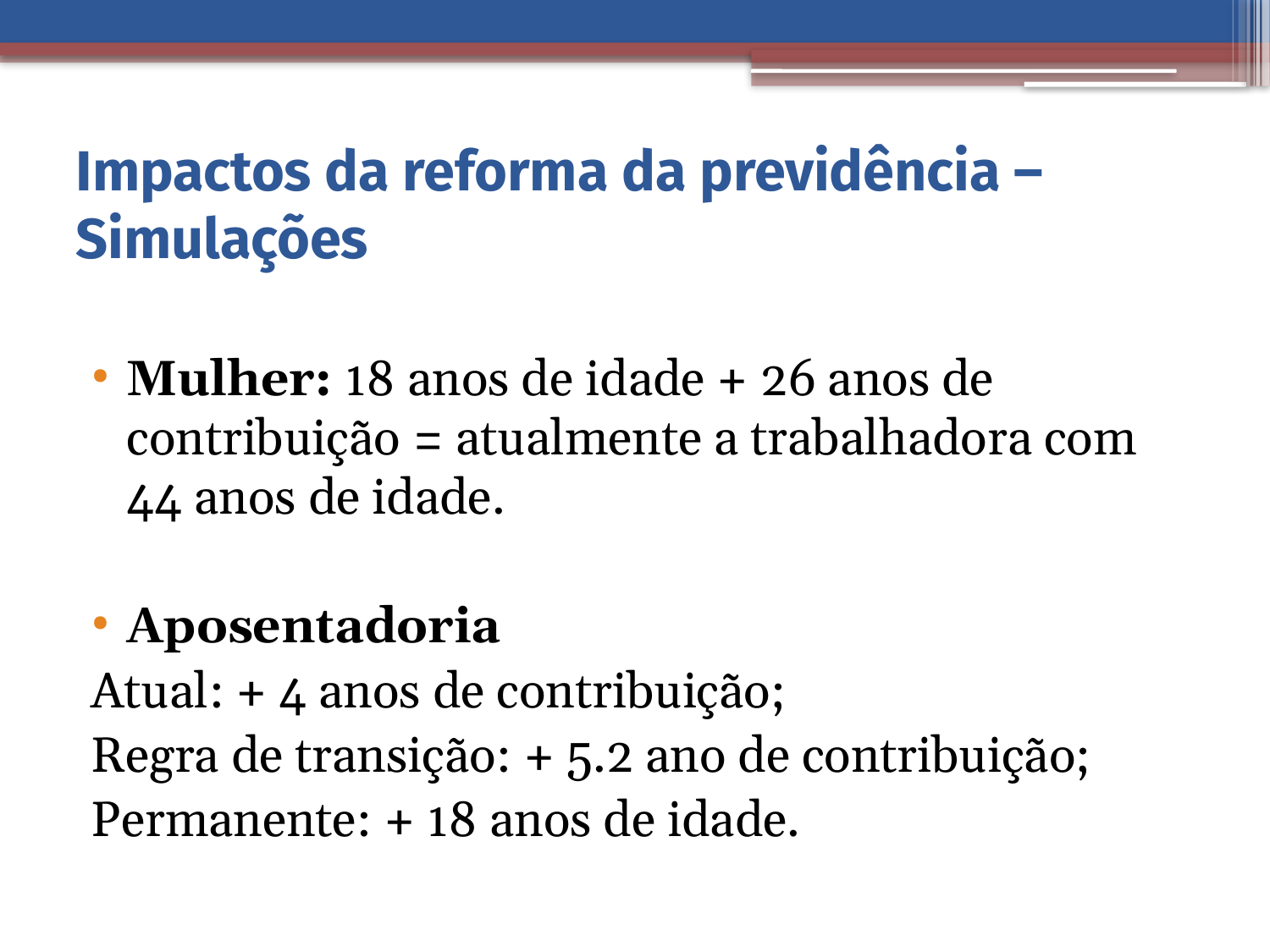

# Impactos da reforma da previdência – Simulações

Mulher: 18 anos de idade + 26 anos de contribuição = atualmente a trabalhadora com 44 anos de idade.

Aposentadoria
Atual: + 4 anos de contribuição;
Regra de transição: + 5.2 ano de contribuição;
Permanente: + 18 anos de idade.